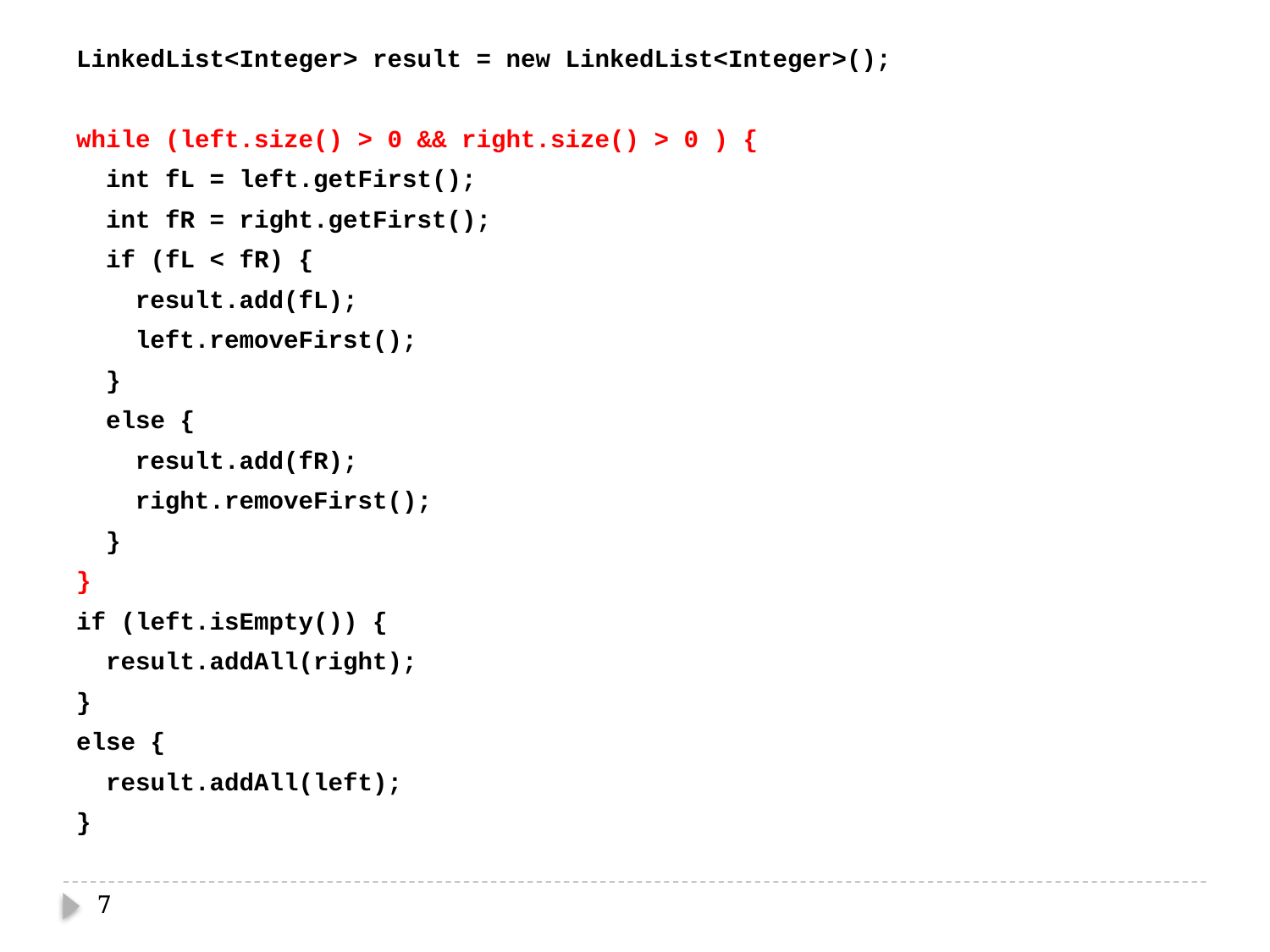

LinkedList<Integer> result = new LinkedList<Integer>();

while (left.size() > 0 && right.size() > 0 ) {
  int fL = left.getFirst();
  int fR = right.getFirst();
  if (fL < fR) {
    result.add(fL);
    left.removeFirst();
  }
  else {
    result.add(fR);
    right.removeFirst();
  }
}
if (left.isEmpty()) {
  result.addAll(right);
}
else {
  result.addAll(left);
}

7